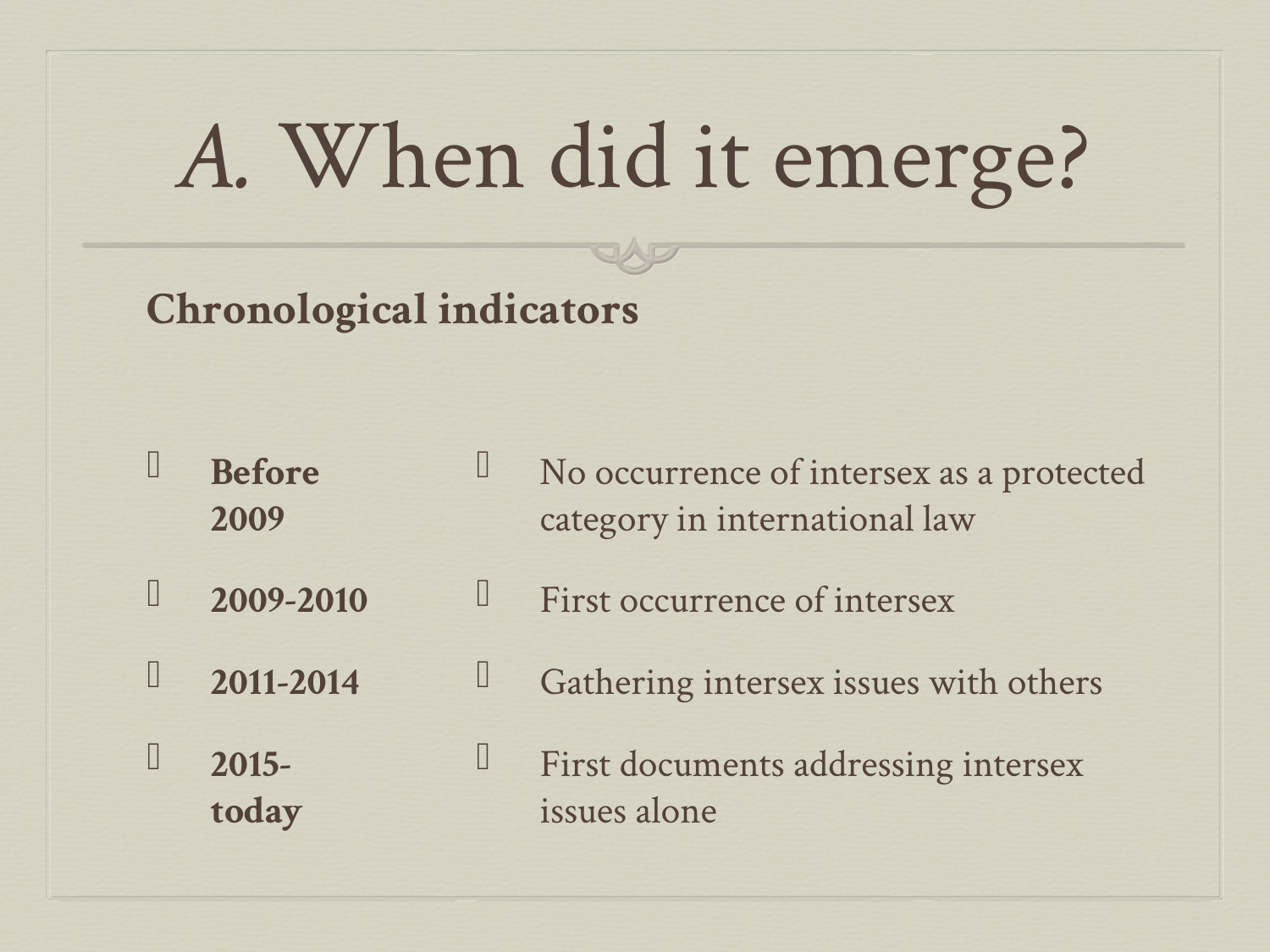

# A. When did it emerge?
Chronological indicators
Before 2009
2009-2010
2011-2014
2015-today

No occurrence of intersex as a protected category in international law
First occurrence of intersex
Gathering intersex issues with others
First documents addressing intersex issues alone